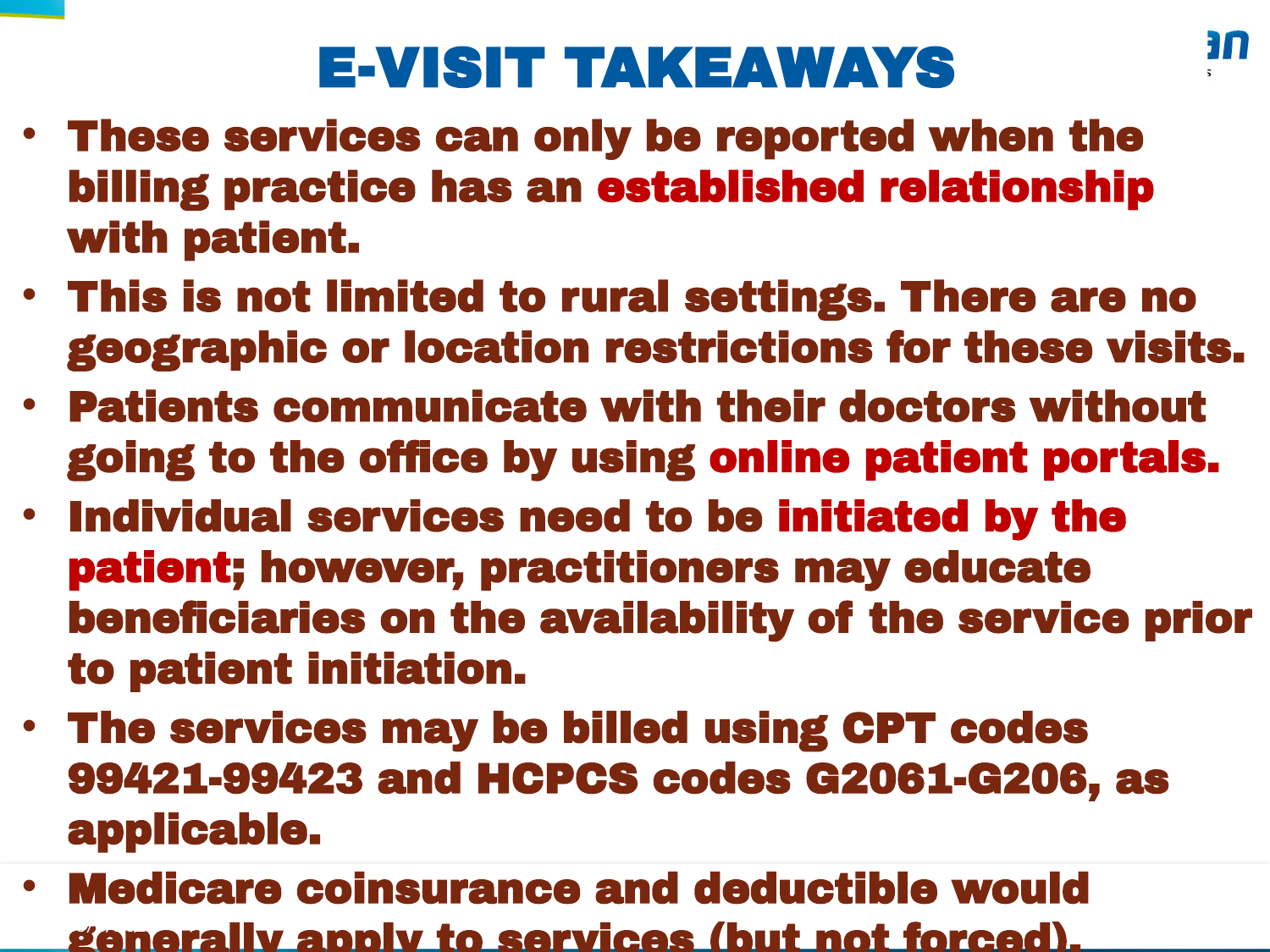

# E-VISIT TAKEAWAYS
These services can only be reported when the billing practice has an established relationship with patient.
This is not limited to rural settings. There are no geographic or location restrictions for these visits.
Patients communicate with their doctors without going to the office by using online patient portals.
Individual services need to be initiated by the patient; however, practitioners may educate beneficiaries on the availability of the service prior to patient initiation.
The services may be billed using CPT codes 99421-99423 and HCPCS codes G2061-G206, as applicable.
Medicare coinsurance and deductible would generally apply to services (but not forced).

5/4/2020
27